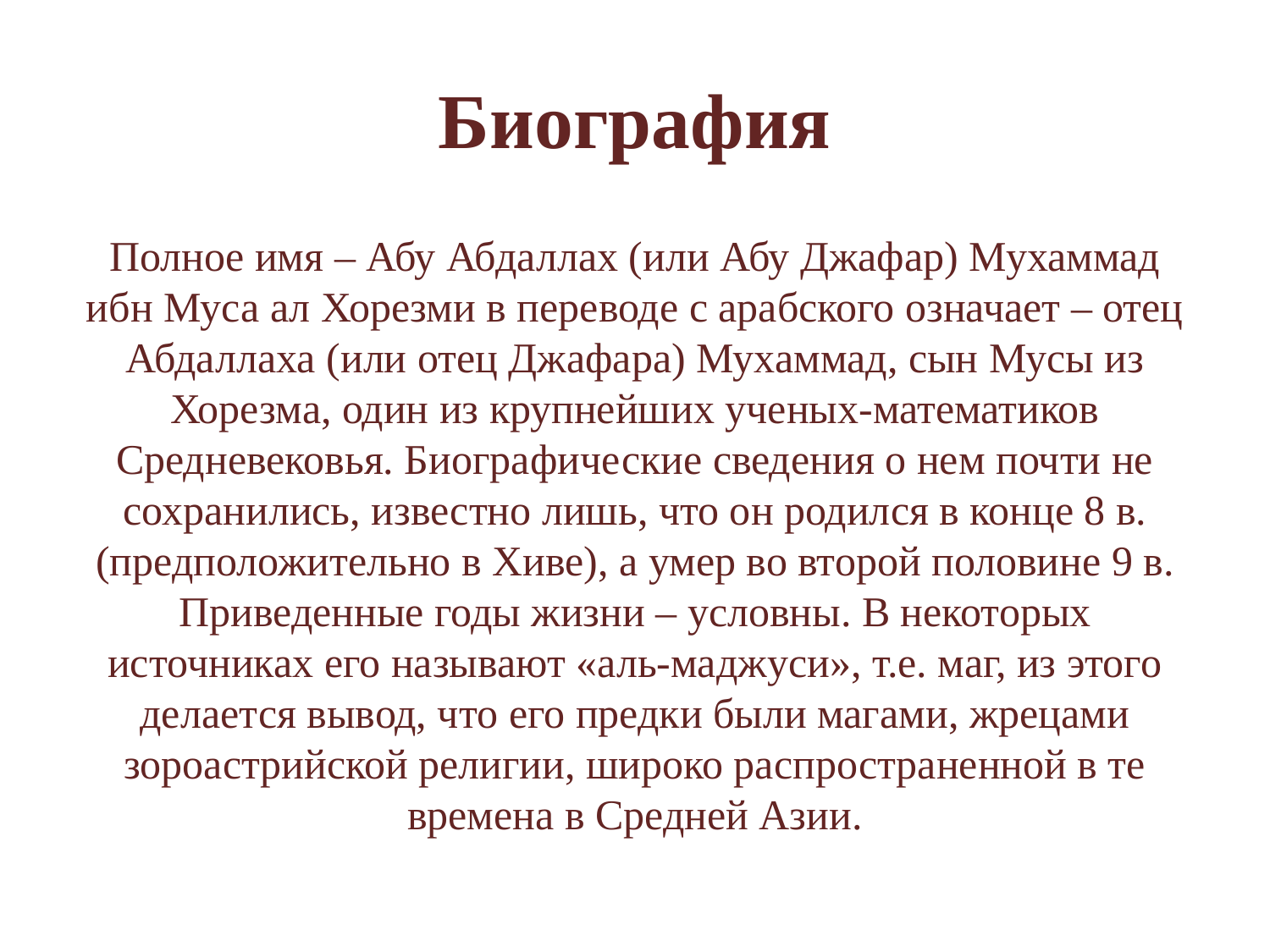

# Биография
Полное имя – Абу Абдаллах (или Абу Джафар) Мухаммад ибн Муса ал Хорезми в переводе с арабского означает – отец Абдаллаха (или отец Джафара) Мухаммад, сын Мусы из Хорезма, один из крупнейших ученых-математиков Средневековья. Биографические сведения о нем почти не сохранились, известно лишь, что он родился в конце 8 в. (предположительно в Хиве), а умер во второй половине 9 в. Приведенные годы жизни – условны. В некоторых источниках его называют «аль-маджуси», т.е. маг, из этого делается вывод, что его предки были магами, жрецами зороастрийской религии, широко распространенной в те времена в Средней Азии.